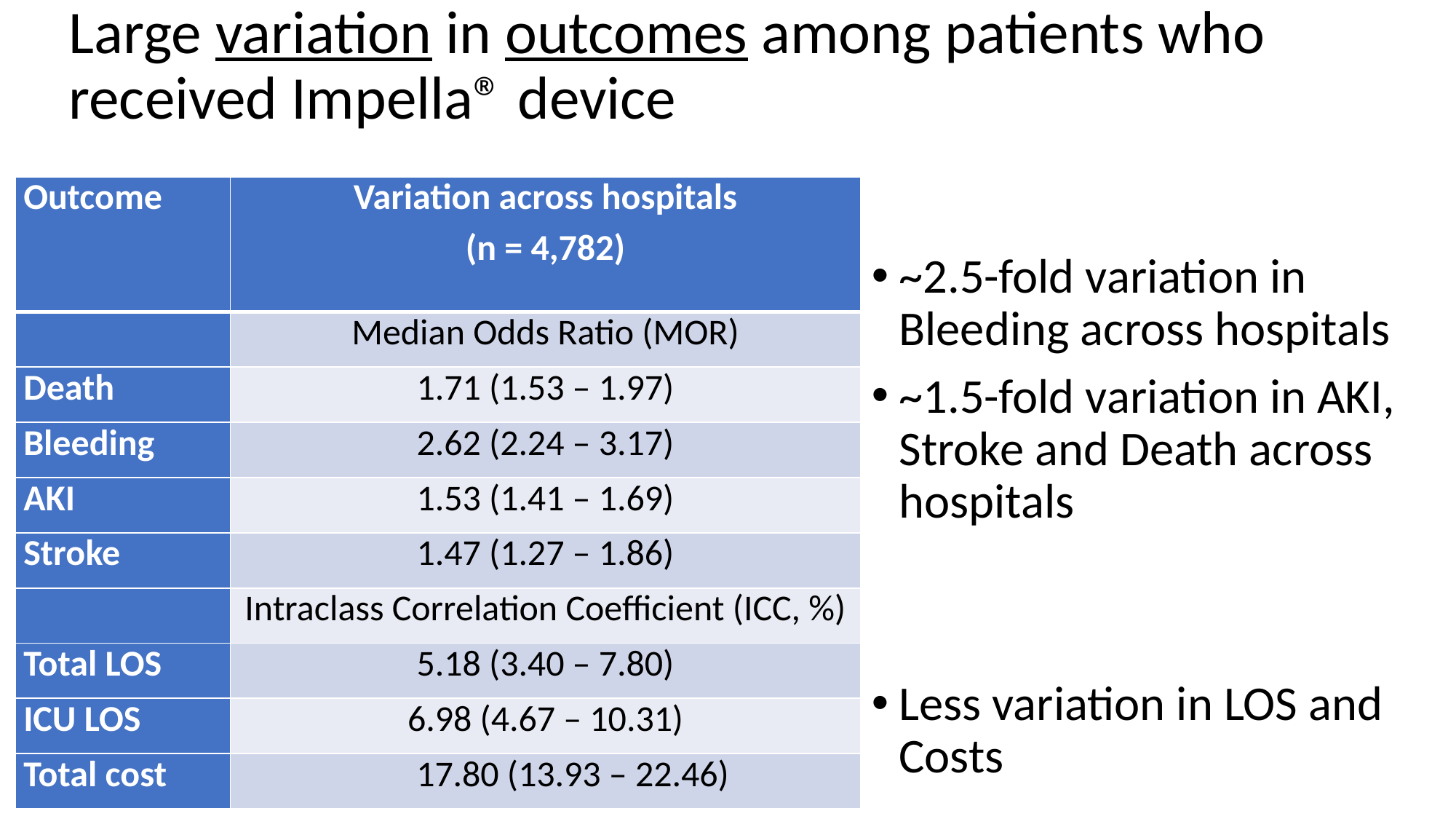

# Large variation in outcomes among patients who received Impella® device
| Outcome | Variation across hospitals (n = 4,782) |
| --- | --- |
|  | Median Odds Ratio (MOR) |
| Death | 1.71 (1.53 – 1.97) |
| Bleeding | 2.62 (2.24 – 3.17) |
| AKI | 1.53 (1.41 – 1.69) |
| Stroke | 1.47 (1.27 – 1.86) |
|  | Intraclass Correlation Coefficient (ICC, %) |
| Total LOS | 5.18 (3.40 – 7.80) |
| ICU LOS | 6.98 (4.67 – 10.31) |
| Total cost | 17.80 (13.93 – 22.46) |

~2.5-fold variation in Bleeding across hospitals
~1.5-fold variation in AKI, Stroke and Death across hospitals

Less variation in LOS and Costs